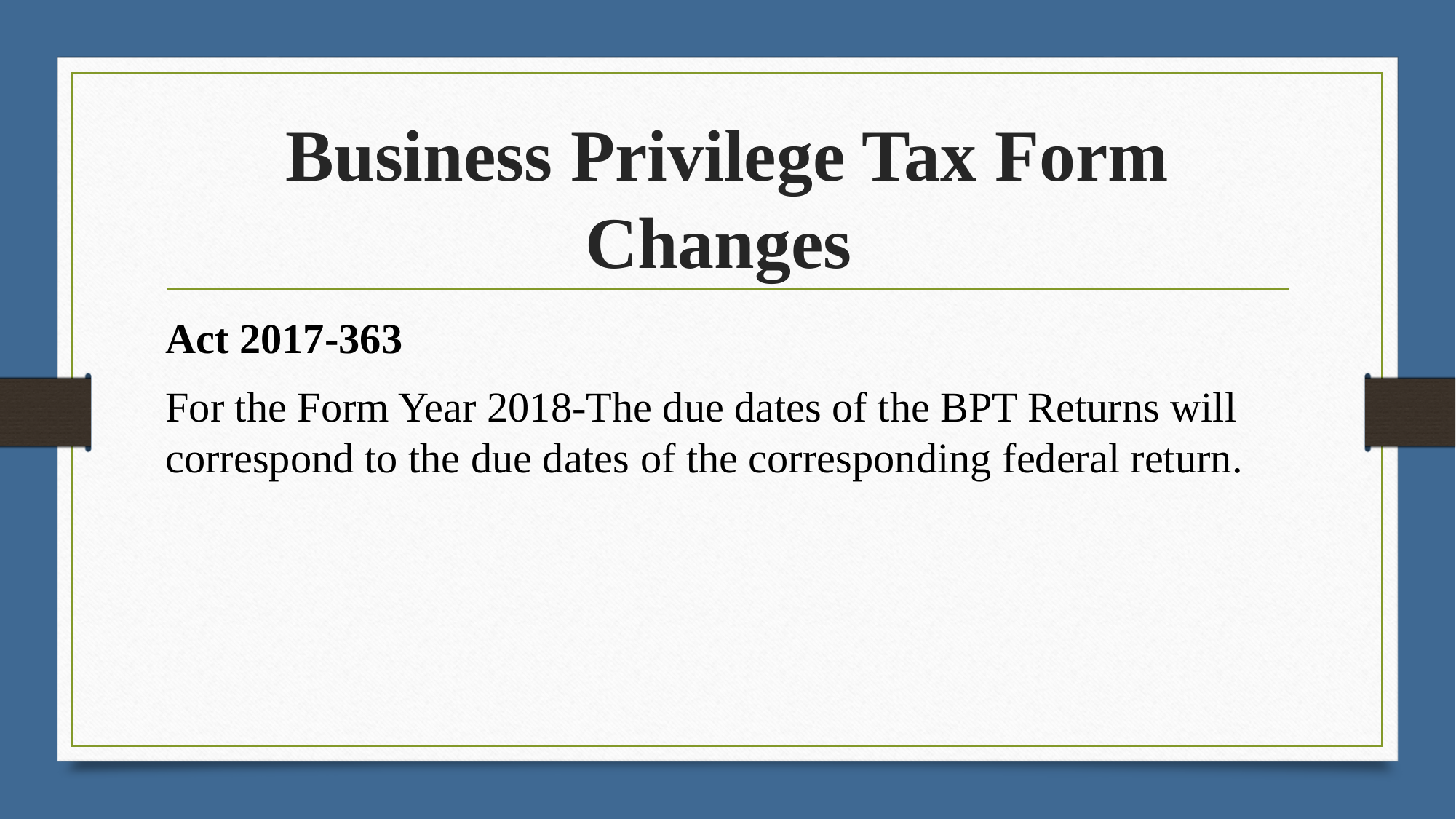

# Business Privilege Tax Form Changes
Act 2017-363
For the Form Year 2018-The due dates of the BPT Returns will correspond to the due dates of the corresponding federal return.